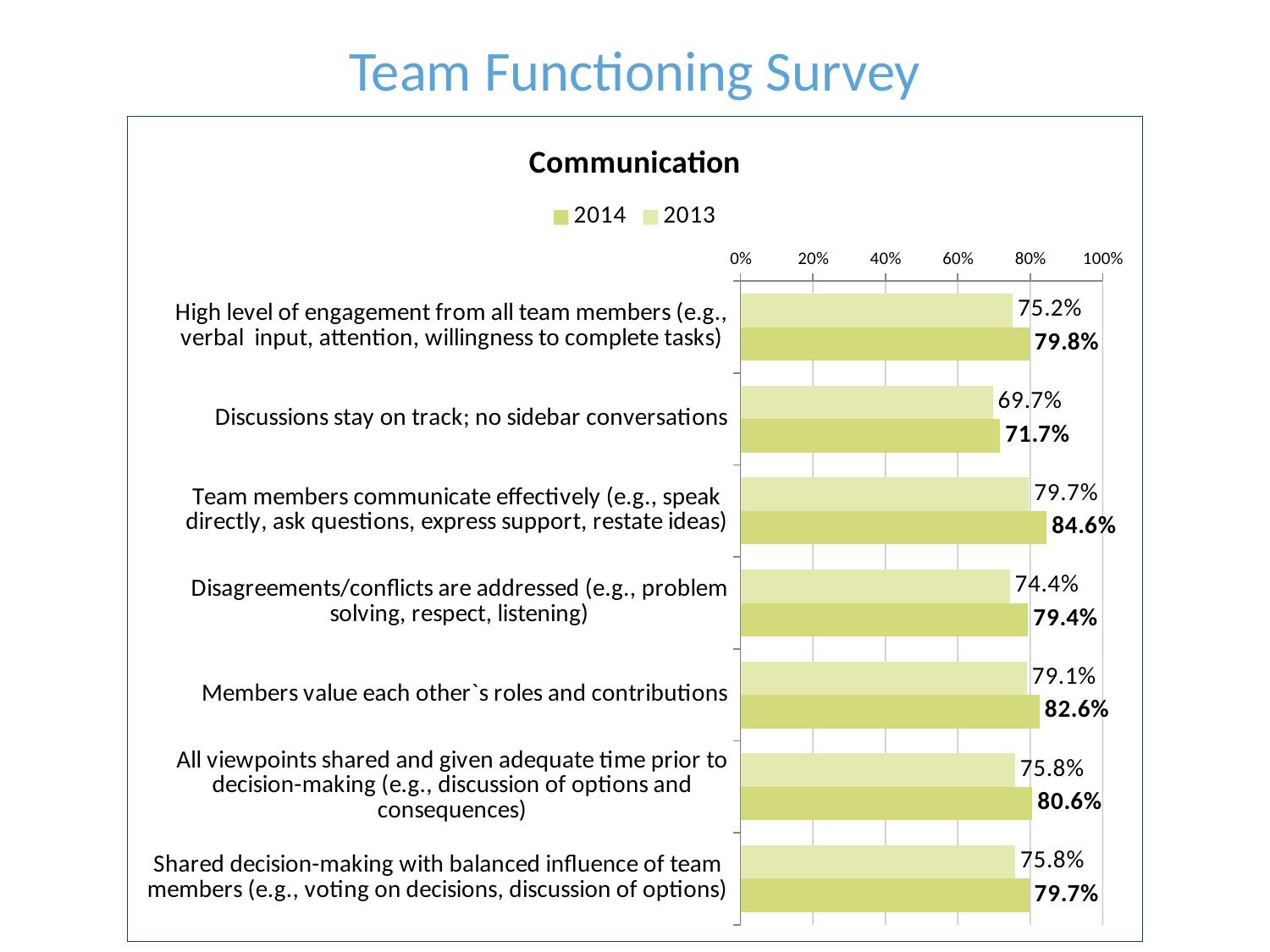

Team Functioning Survey

### Chart: Communication

| Category |  |  |
|---|---|---|
| High level of engagement from all team members (e.g., verbal  input, attention, willingness to complete tasks) | 0.7520226537216829 | 0.7977489768076398 |
| Discussions stay on track; no sidebar conversations | 0.6966019417475728 | 0.7172578444747613 |
| Team members communicate effectively (e.g., speak directly, ask questions, express support, restate ideas) | 0.7965210355987055 | 0.8458390177353342 |
| Disagreements/conflicts are addressed (e.g., problem solving, respect, listening) | 0.7435275080906149 | 0.7943383356070941 |
| Members value each other`s roles and contributions | 0.7912621359223301 | 0.8263983628922238 |
| All viewpoints shared and given adequate time prior to decision-making (e.g., discussion of options and consequences) | 0.7580906148867314 | 0.8062755798090041 |
| Shared decision-making with balanced influence of team members (e.g., voting on decisions, discussion of options) | 0.758495145631068 | 0.7974079126875853 |